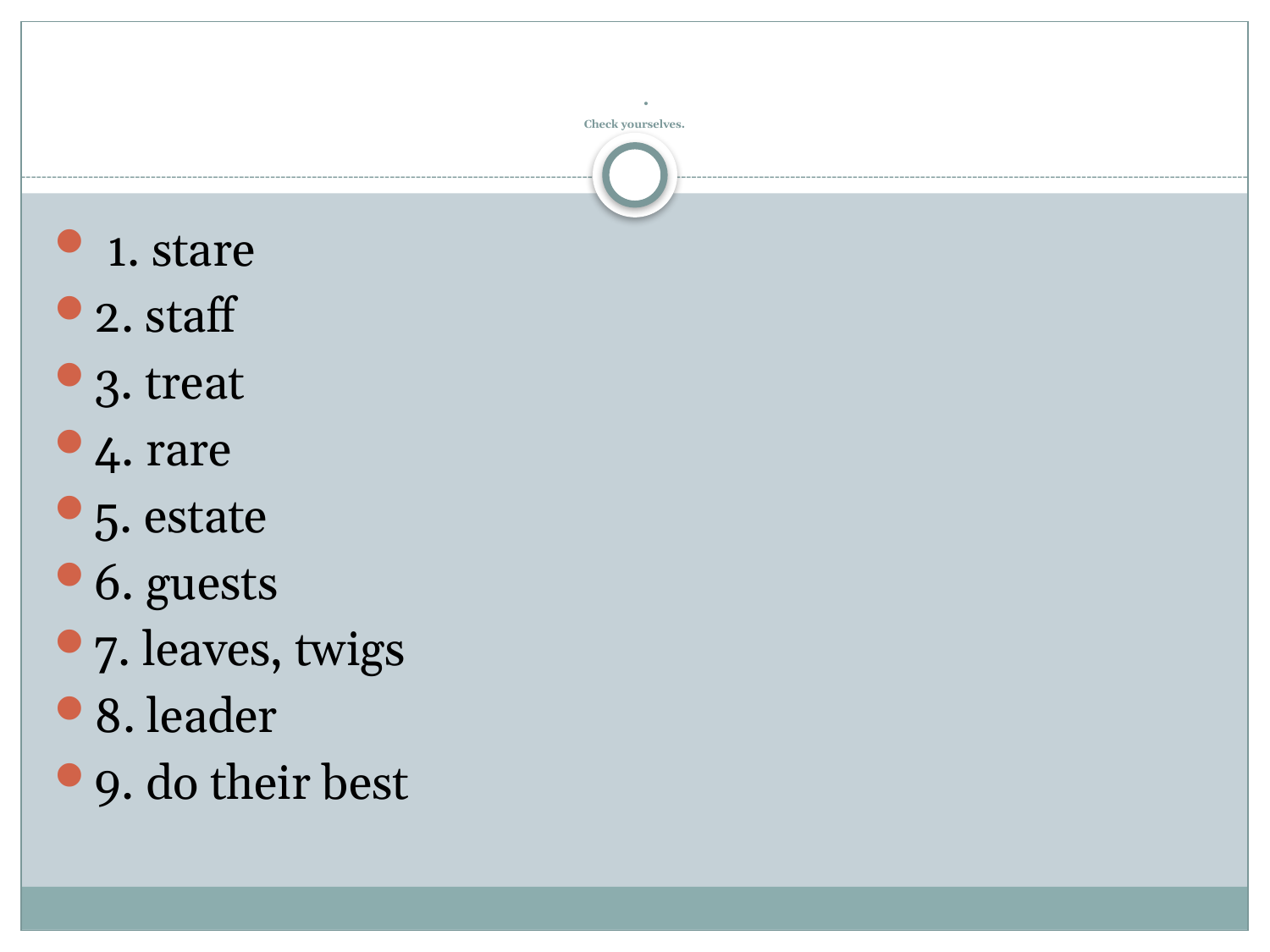

# Check yourselves.
.
 1. stare
2. staff
3. treat
4. rare
5. estate
6. guests
7. leaves, twigs
8. leader
9. do their best